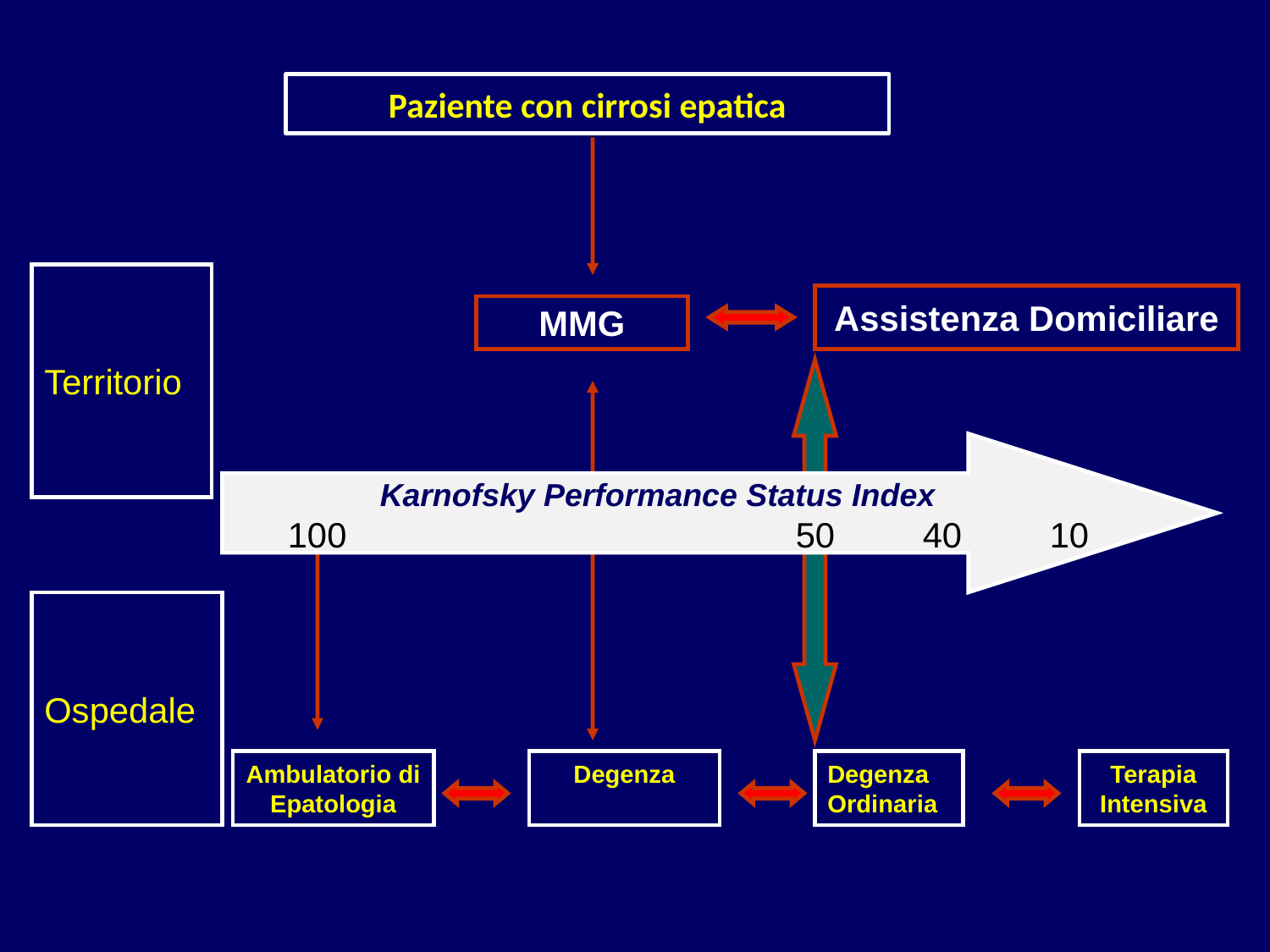

# Paziente con cirrosi epatica

Territorio
Assistenza Domiciliare
MMG

Karnofsky Performance Status Index

100			 	50  	40	10

Ospedale
Ambulatorio di Epatologia
Degenza
Day-Hospital
Degenza Ordinaria
Terapia Intensiva